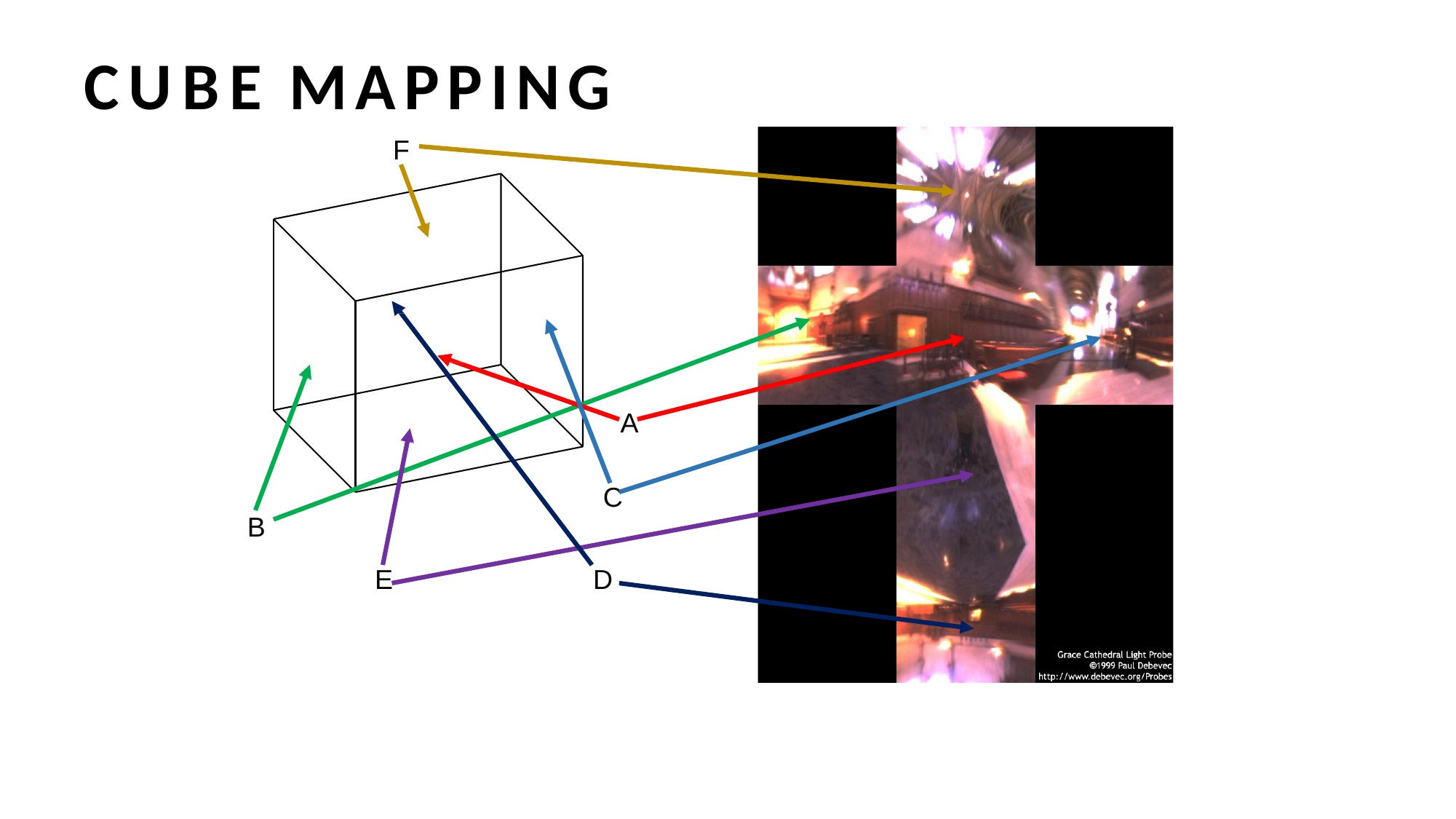

# CUBE MAPPING
F

A

C
B

E
D